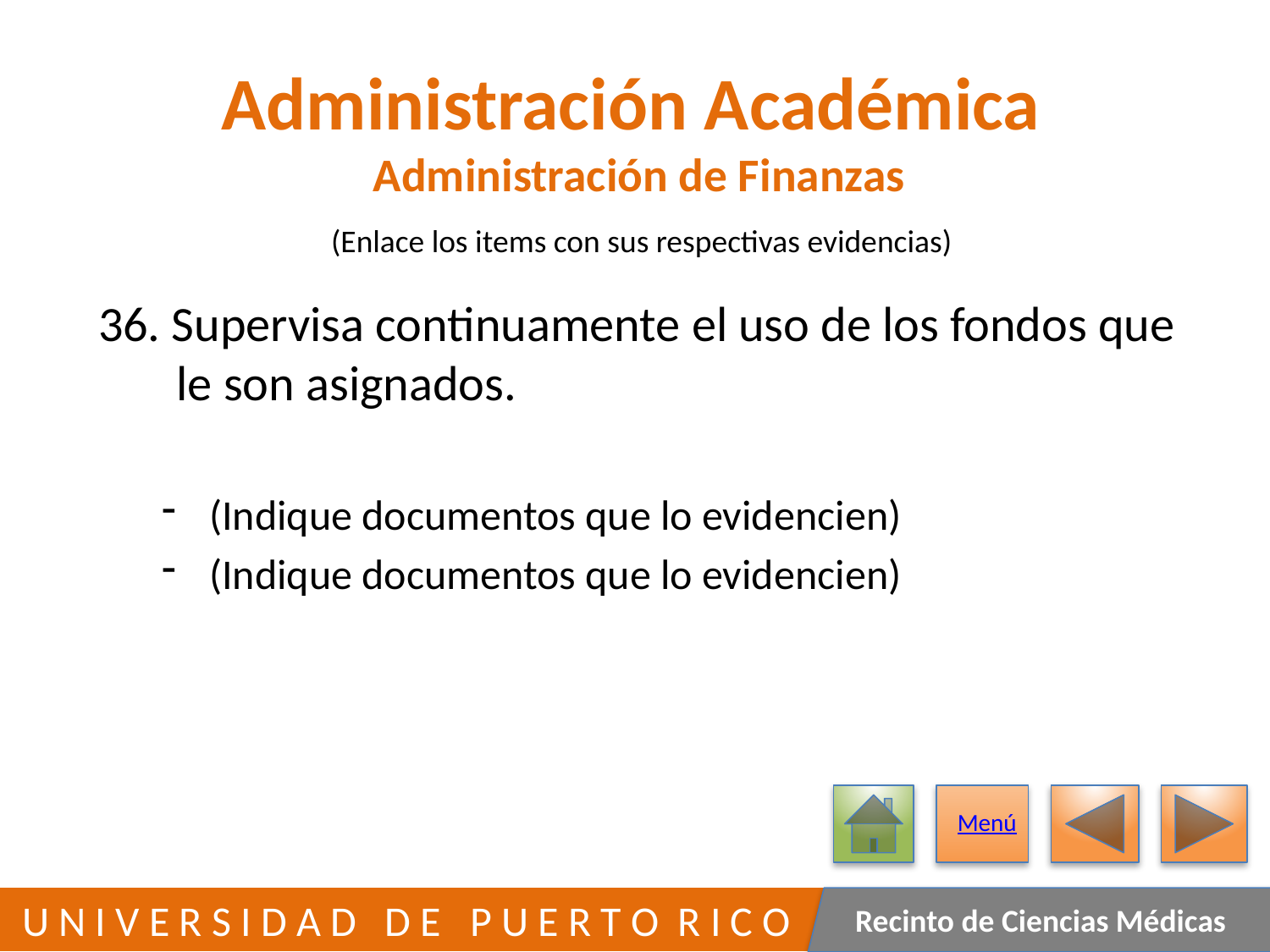

# Administración Académica Administración de Finanzas
(Enlace los items con sus respectivas evidencias)
36. Supervisa continuamente el uso de los fondos que
       le son asignados.

(Indique documentos que lo evidencien)
(Indique documentos que lo evidencien)

Menú

403
 U N I V E R S I D A D   D E   P U E R T O  R I C O

Recinto de Ciencias Médicas